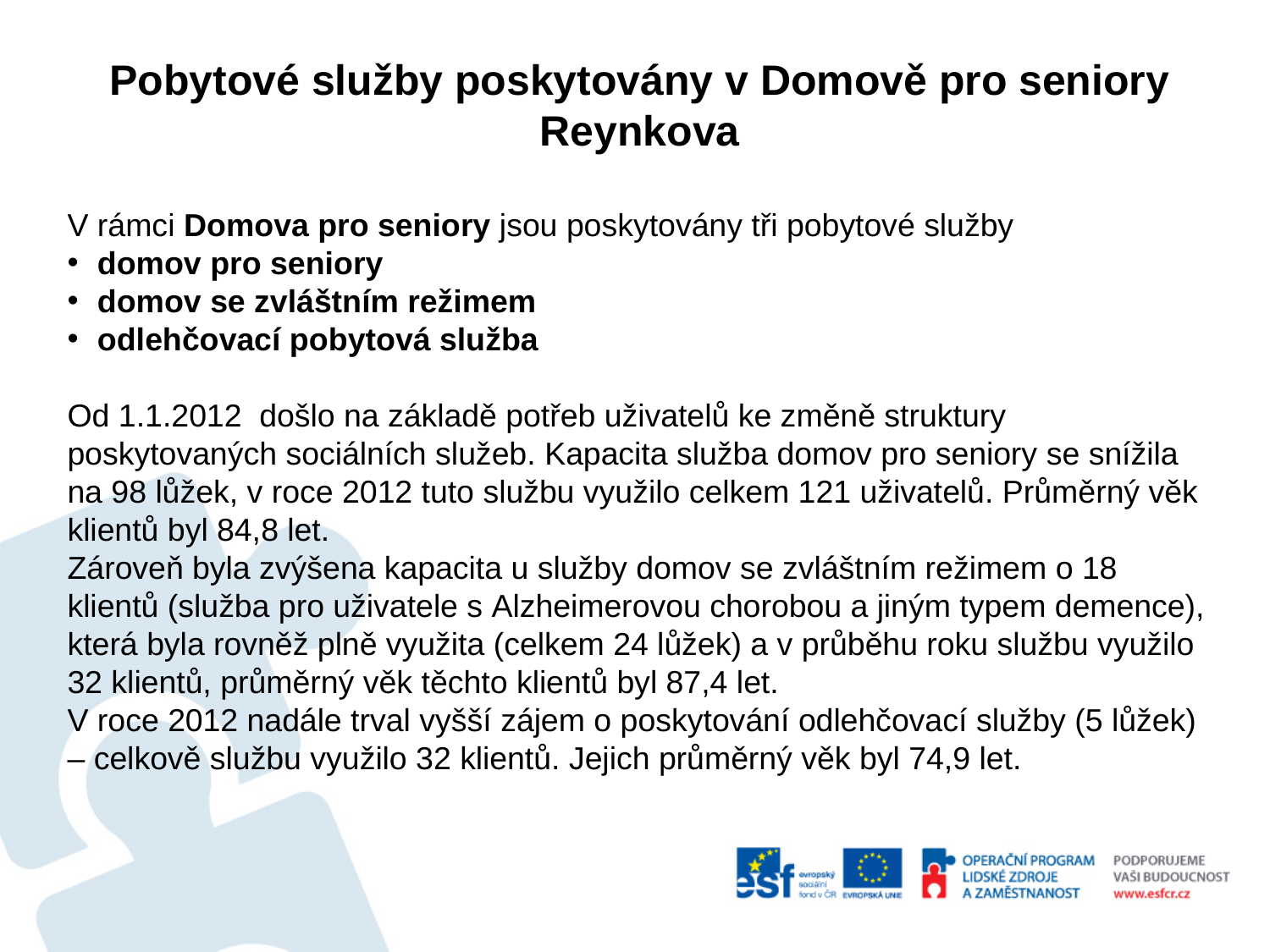

Pobytové služby poskytovány v Domově pro seniory Reynkova

V rámci Domova pro seniory jsou poskytovány tři pobytové služby
domov pro seniory
domov se zvláštním režimem
odlehčovací pobytová služba

Od 1.1.2012  došlo na základě potřeb uživatelů ke změně struktury poskytovaných sociálních služeb. Kapacita služba domov pro seniory se snížila na 98 lůžek, v roce 2012 tuto službu využilo celkem 121 uživatelů. Průměrný věk klientů byl 84,8 let.
Zároveň byla zvýšena kapacita u služby domov se zvláštním režimem o 18 klientů (služba pro uživatele s Alzheimerovou chorobou a jiným typem demence), která byla rovněž plně využita (celkem 24 lůžek) a v průběhu roku službu využilo 32 klientů, průměrný věk těchto klientů byl 87,4 let.
V roce 2012 nadále trval vyšší zájem o poskytování odlehčovací služby (5 lůžek) – celkově službu využilo 32 klientů. Jejich průměrný věk byl 74,9 let.